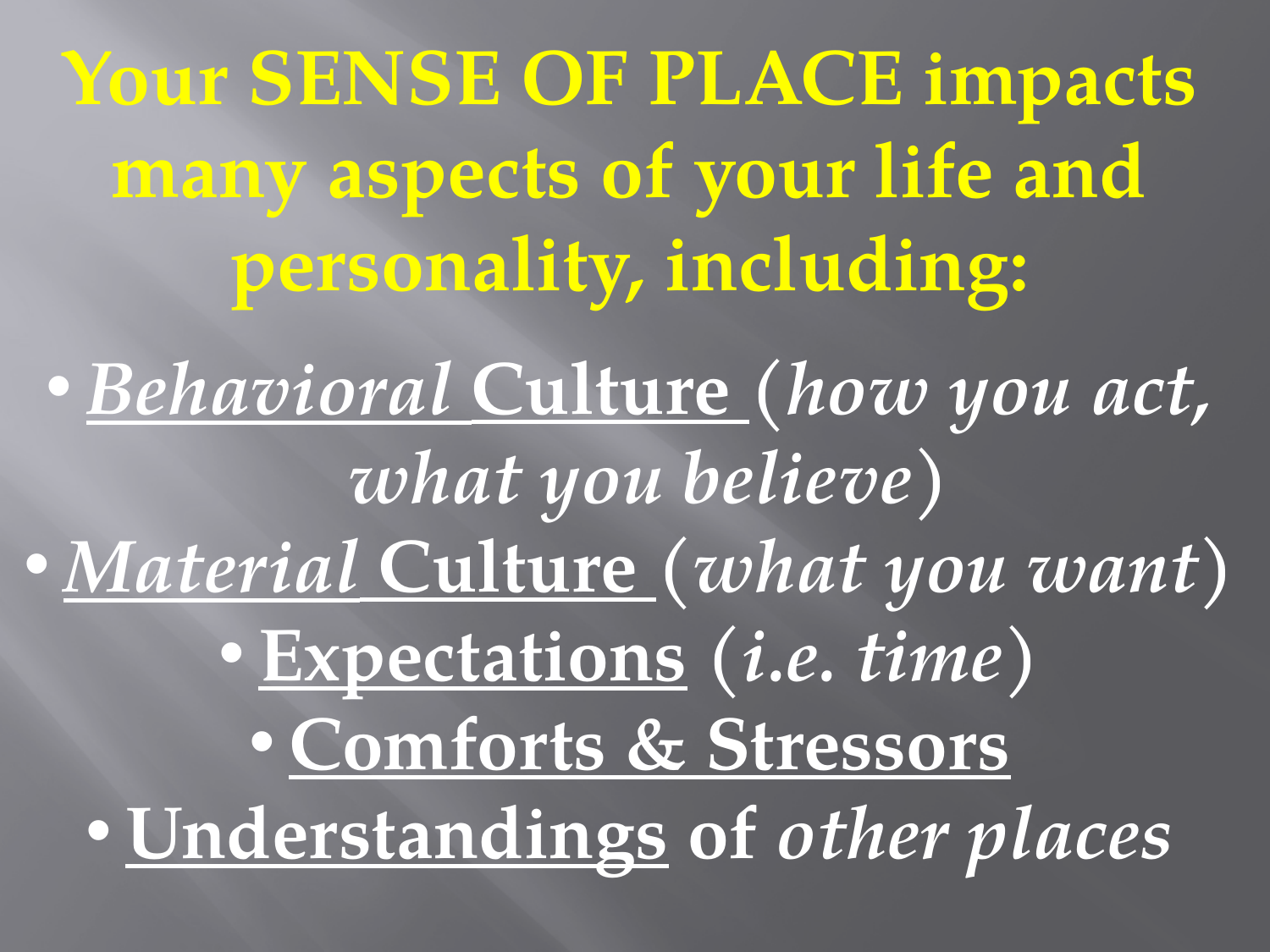

Your SENSE OF PLACE impacts many aspects of your life and personality, including:

Behavioral Culture (how you act, what you believe)
Material Culture (what you want)
Expectations (i.e. time)
Comforts & Stressors
Understandings of other places